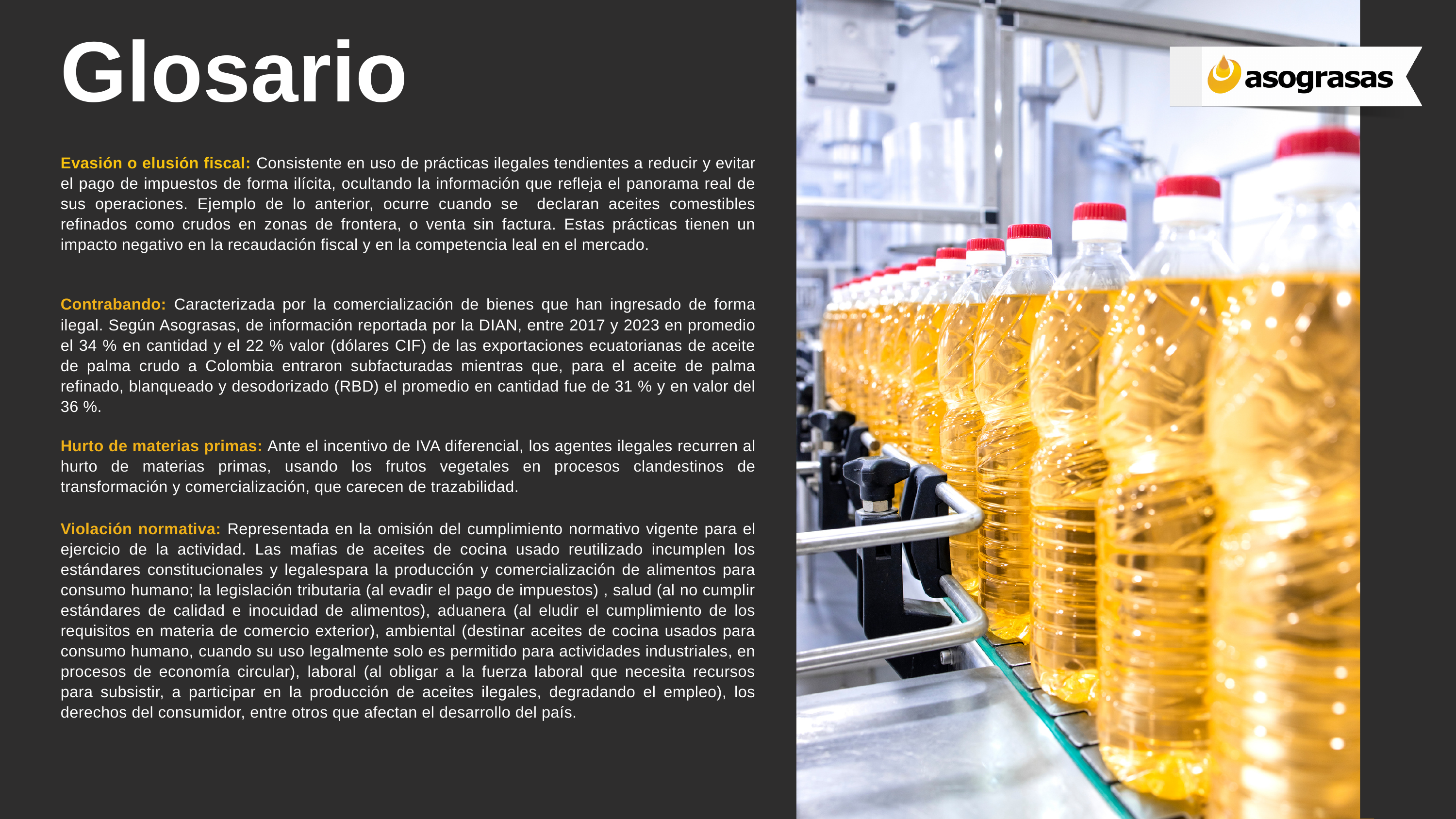

Glosario

Evasión o elusión fiscal: Consistente en uso de prácticas ilegales tendientes a reducir y evitar el pago de impuestos de forma ilícita, ocultando la información que refleja el panorama real de sus operaciones. Ejemplo de lo anterior, ocurre cuando se  declaran aceites comestibles refinados como crudos en zonas de frontera, o venta sin factura. Estas prácticas tienen un impacto negativo en la recaudación fiscal y en la competencia leal en el mercado.

Contrabando: Caracterizada por la comercialización de bienes que han ingresado de forma ilegal. Según Asograsas, de información reportada por la DIAN, entre 2017 y 2023 en promedio el 34 % en cantidad y el 22 % valor (dólares CIF) de las exportaciones ecuatorianas de aceite de palma crudo a Colombia entraron subfacturadas mientras que, para el aceite de palma refinado, blanqueado y desodorizado (RBD) el promedio en cantidad fue de 31 % y en valor del 36 %.

Hurto de materias primas: Ante el incentivo de IVA diferencial, los agentes ilegales recurren al hurto de materias primas, usando los frutos vegetales en procesos clandestinos de transformación y comercialización, que carecen de trazabilidad.

Violación normativa: Representada en la omisión del cumplimiento normativo vigente para el ejercicio de la actividad. Las mafias de aceites de cocina usado reutilizado incumplen los estándares constitucionales y legalespara la producción y comercialización de alimentos para consumo humano; la legislación tributaria (al evadir el pago de impuestos) , salud (al no cumplir estándares de calidad e inocuidad de alimentos), aduanera (al eludir el cumplimiento de los requisitos en materia de comercio exterior), ambiental (destinar aceites de cocina usados para consumo humano, cuando su uso legalmente solo es permitido para actividades industriales, en procesos de economía circular), laboral (al obligar a la fuerza laboral que necesita recursos para subsistir, a participar en la producción de aceites ilegales, degradando el empleo), los derechos del consumidor, entre otros que afectan el desarrollo del país.